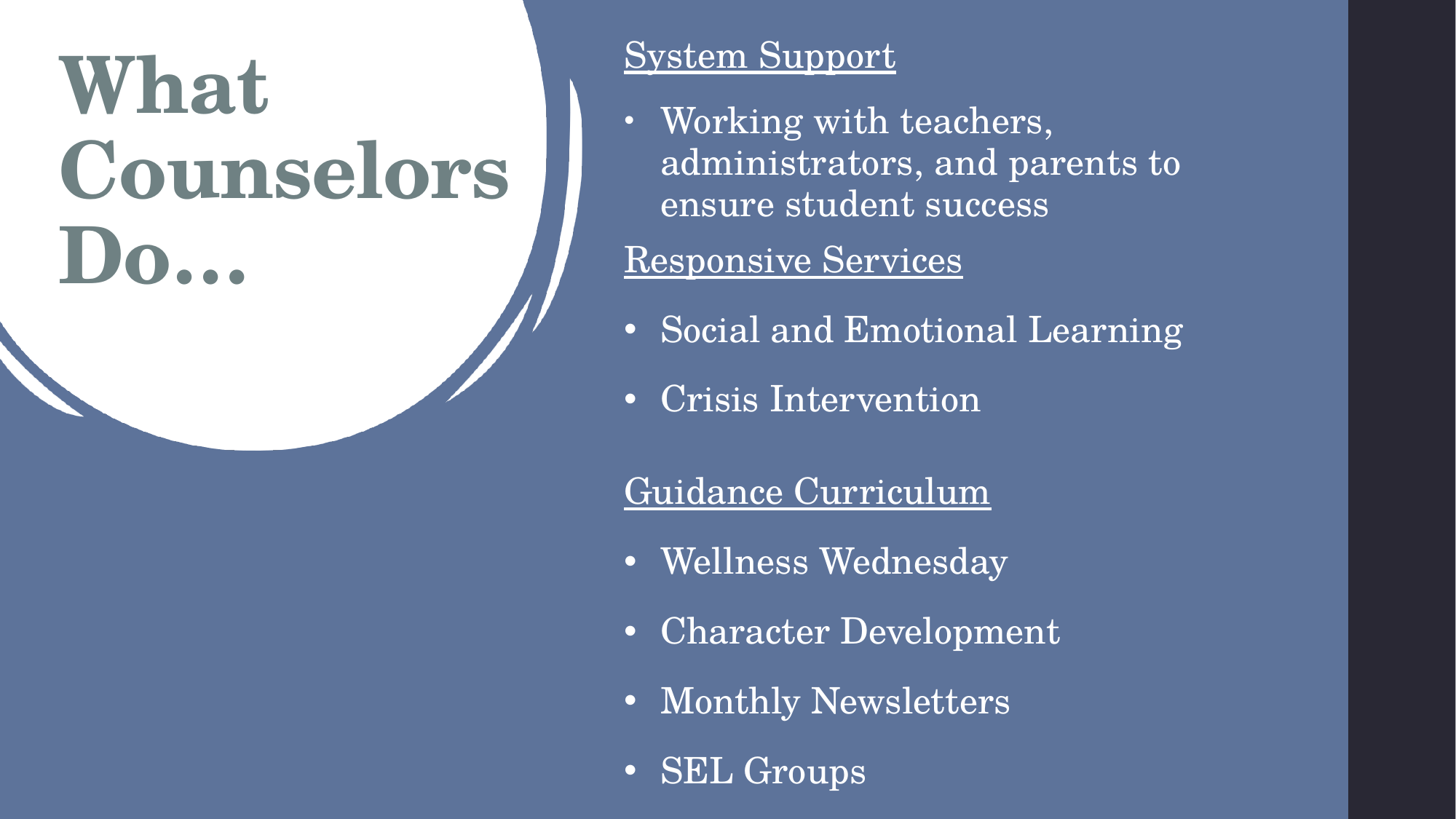

System Support
Working with teachers, administrators, and parents to ensure student success
# What Counselors Do…
Responsive Services
Social and Emotional Learning
Crisis Intervention
Guidance Curriculum
Wellness Wednesday
Character Development
Monthly Newsletters
SEL Groups